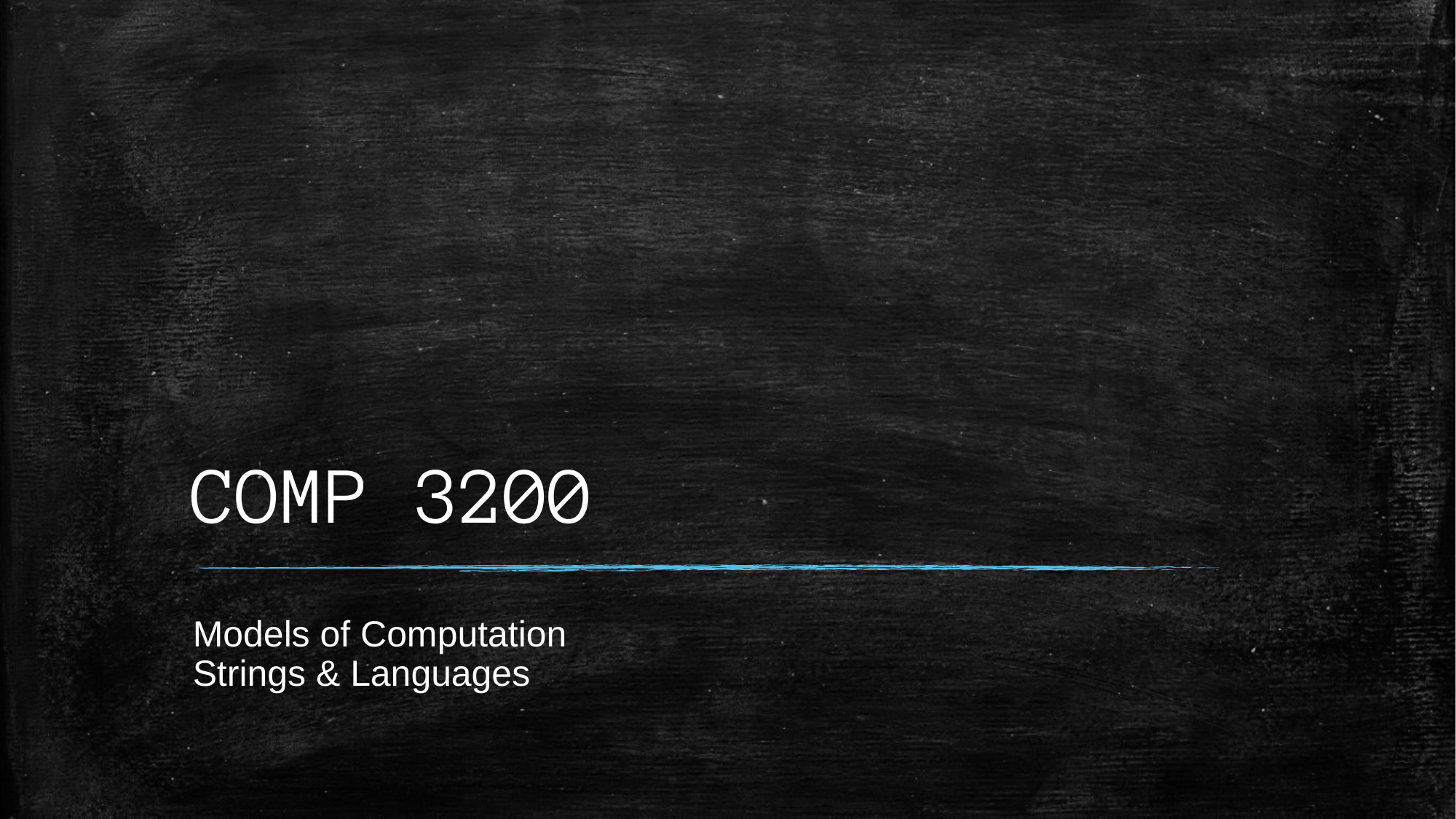

# COMP 3200
Models of Computation
Strings & Languages